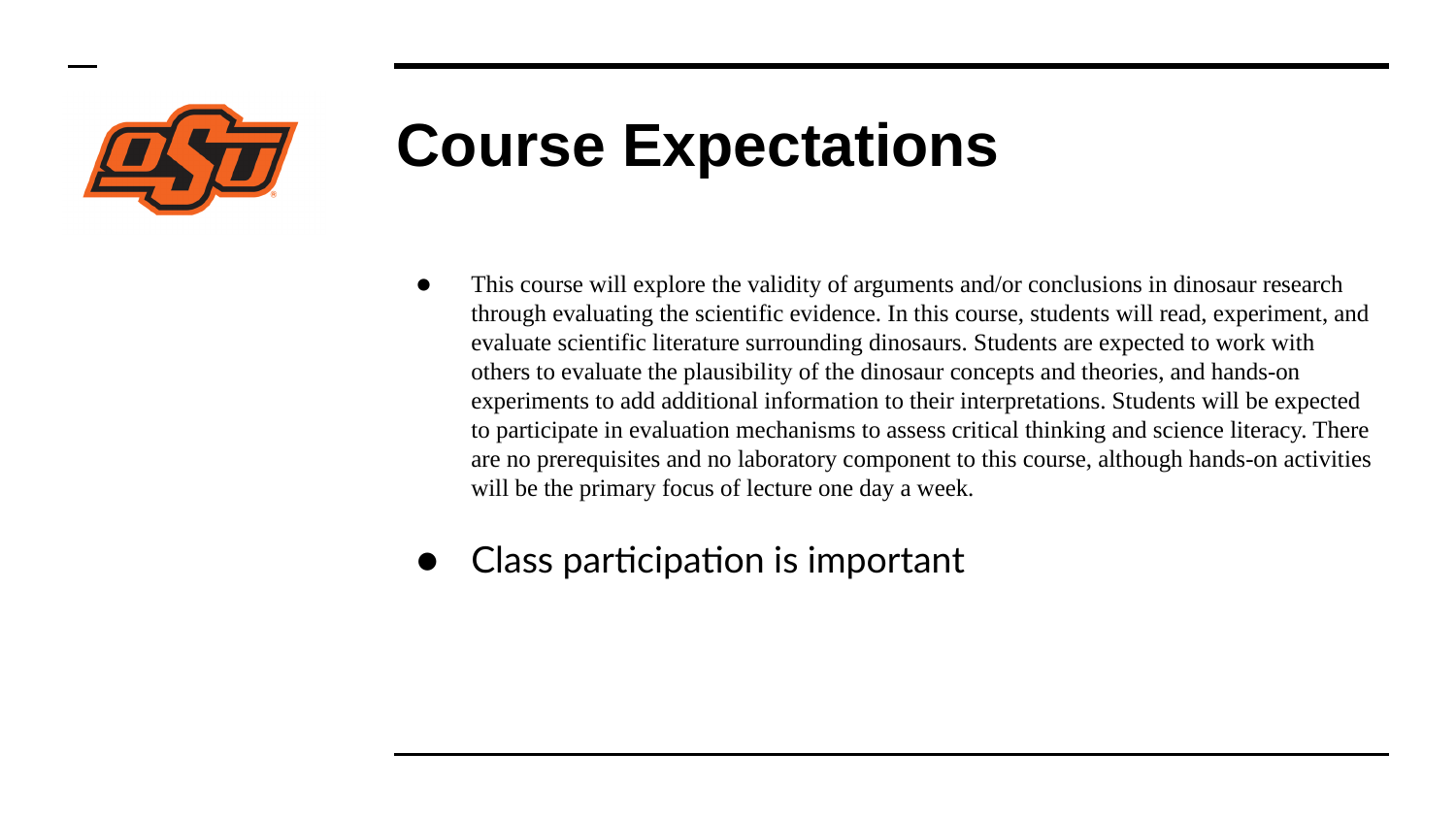

# Course Expectations
This course will explore the validity of arguments and/or conclusions in dinosaur research through evaluating the scientific evidence. In this course, students will read, experiment, and evaluate scientific literature surrounding dinosaurs. Students are expected to work with others to evaluate the plausibility of the dinosaur concepts and theories, and hands-on experiments to add additional information to their interpretations. Students will be expected to participate in evaluation mechanisms to assess critical thinking and science literacy. There are no prerequisites and no laboratory component to this course, although hands-on activities will be the primary focus of lecture one day a week.

Class participation is important